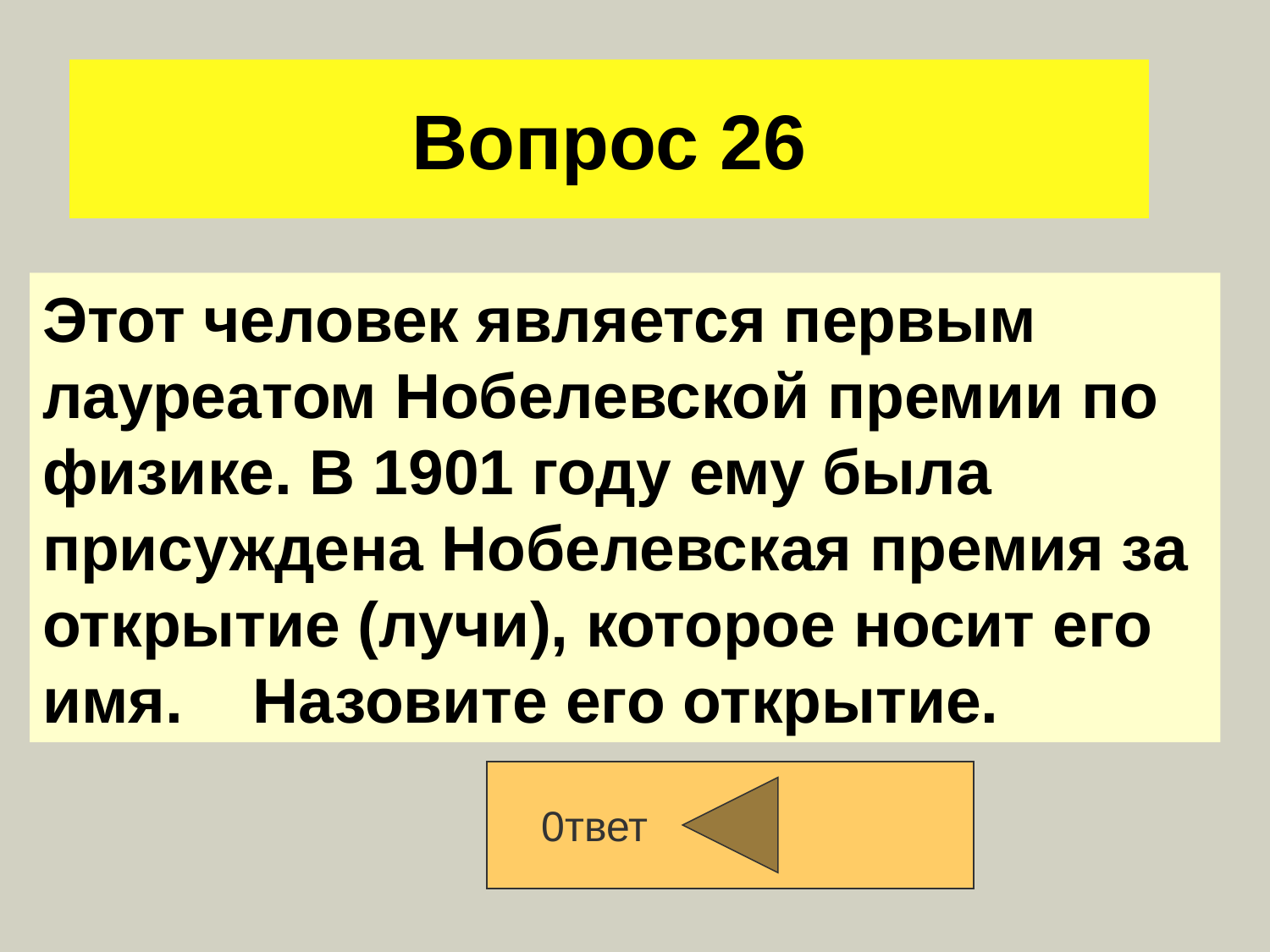

Вопрос 26
Этот человек является первым лауреатом Нобелевской премии по физике. В 1901 году ему была присуждена Нобелевская премия за открытие (лучи), которое носит его имя.    Назовите его открытие.

0твет